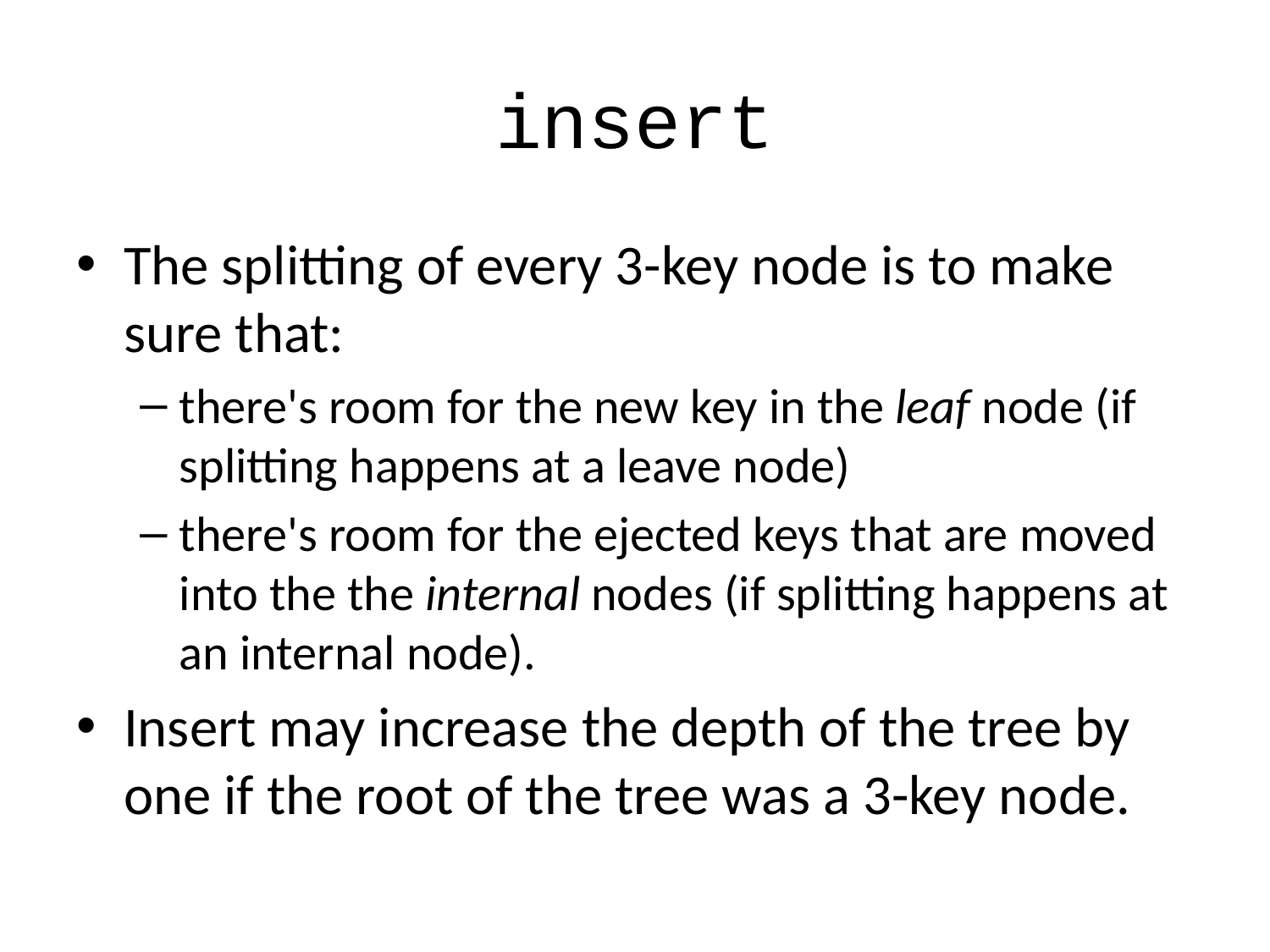

# insert
The splitting of every 3-key node is to make sure that:
there's room for the new key in the leaf node (if splitting happens at a leave node)
there's room for the ejected keys that are moved into the the internal nodes (if splitting happens at an internal node).
Insert may increase the depth of the tree by one if the root of the tree was a 3-key node.